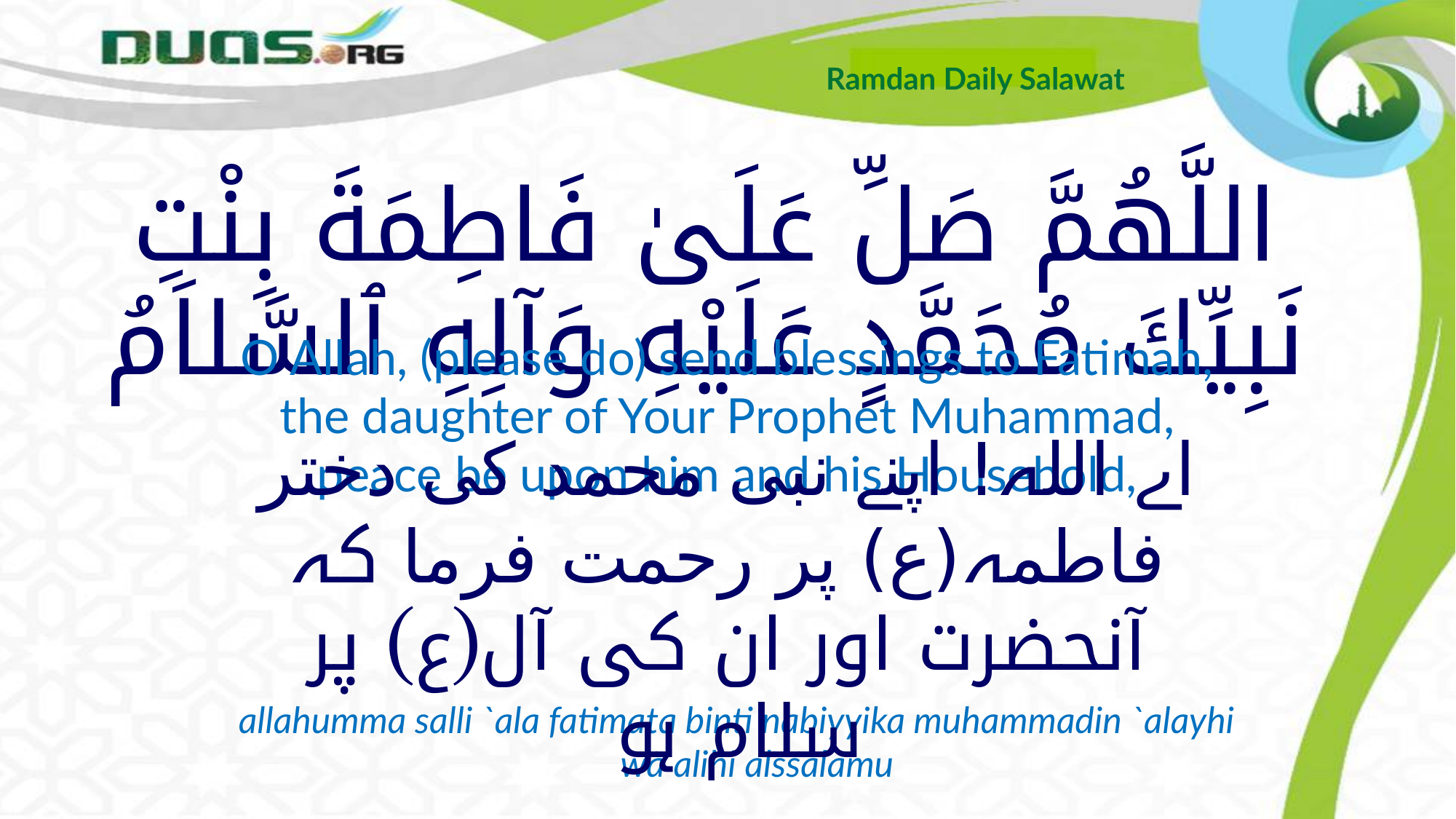

Ramdan Daily Salawat

# اللَّهُمَّ صَلِّ عَلَىٰ فَاطِمَةَ بِنْتِ نَبِيِّكَ مُحَمَّدٍ عَلَيْهِ وَآلِهِ ٱلسَّلاَمُ
O Allah, (please do) send blessings to Fatimah, the daughter of Your Prophet Muhammad, peace be upon him and his Household,

اے اللہ! اپنے نبی محمد کی دختر فاطمہ(ع) پر رحمت فرما کہ آنحضرت اور ان کی آل(ع) پر سلام ہو
allahumma salli `ala fatimata binti nabiyyika muhammadin `alayhi wa alihi alssalamu